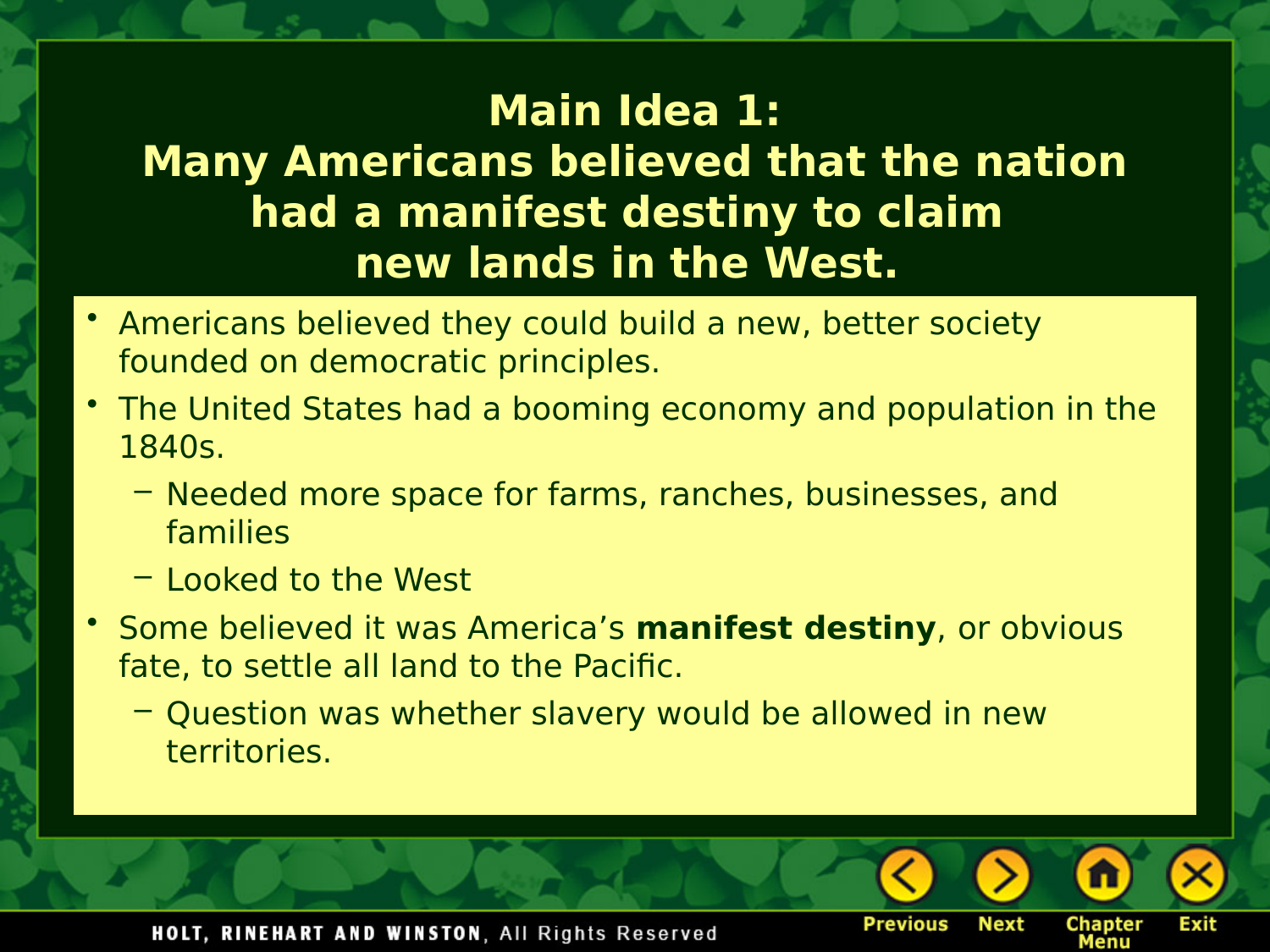

# Main Idea 1: Many Americans believed that the nation had a manifest destiny to claim new lands in the West.
Americans believed they could build a new, better society founded on democratic principles.
The United States had a booming economy and population in the 1840s.
Needed more space for farms, ranches, businesses, and families
Looked to the West
Some believed it was America’s manifest destiny, or obvious fate, to settle all land to the Pacific.
Question was whether slavery would be allowed in new territories.